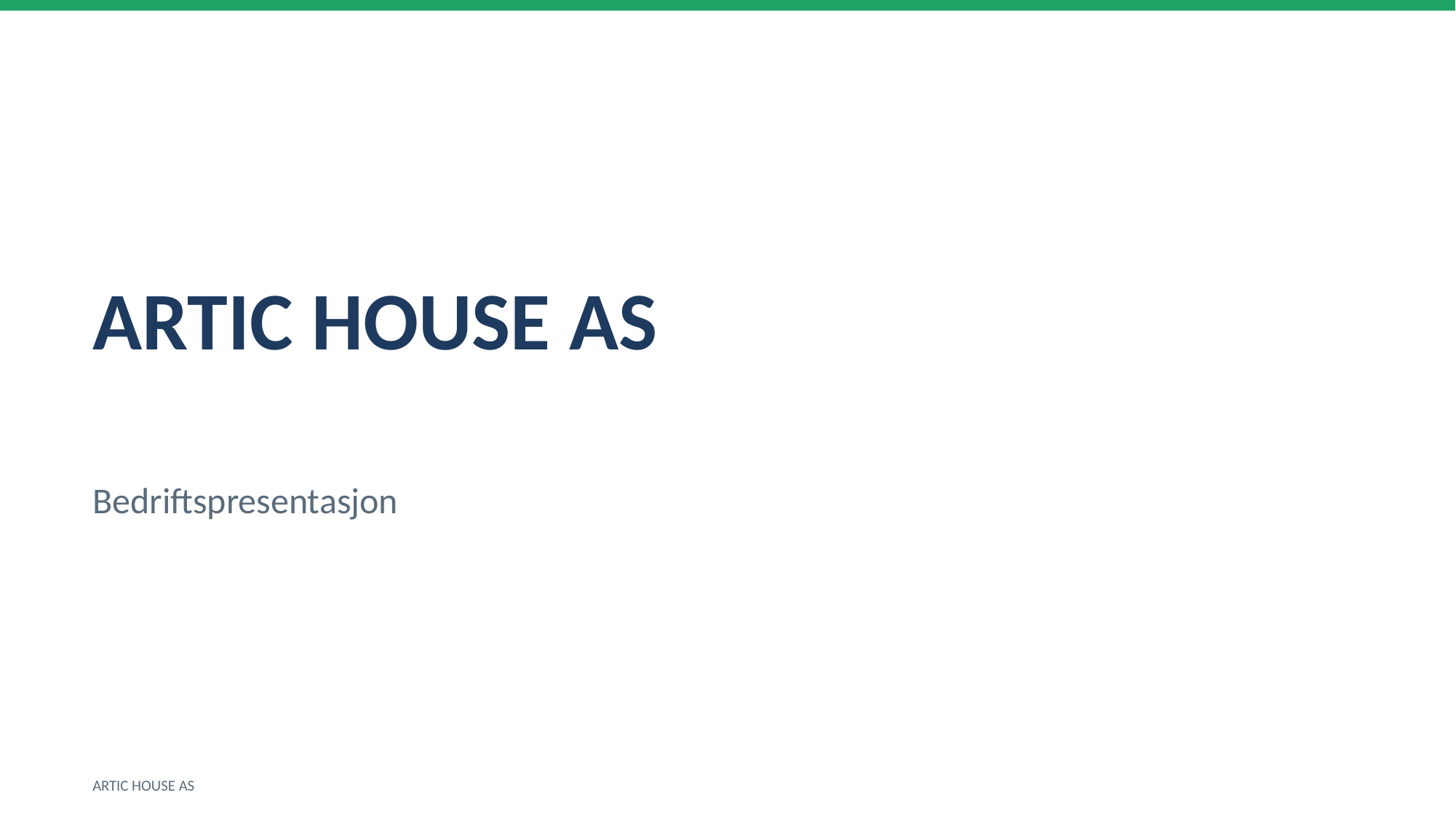

ARTIC HOUSE AS
Bedriftspresentasjon
ARTIC HOUSE AS